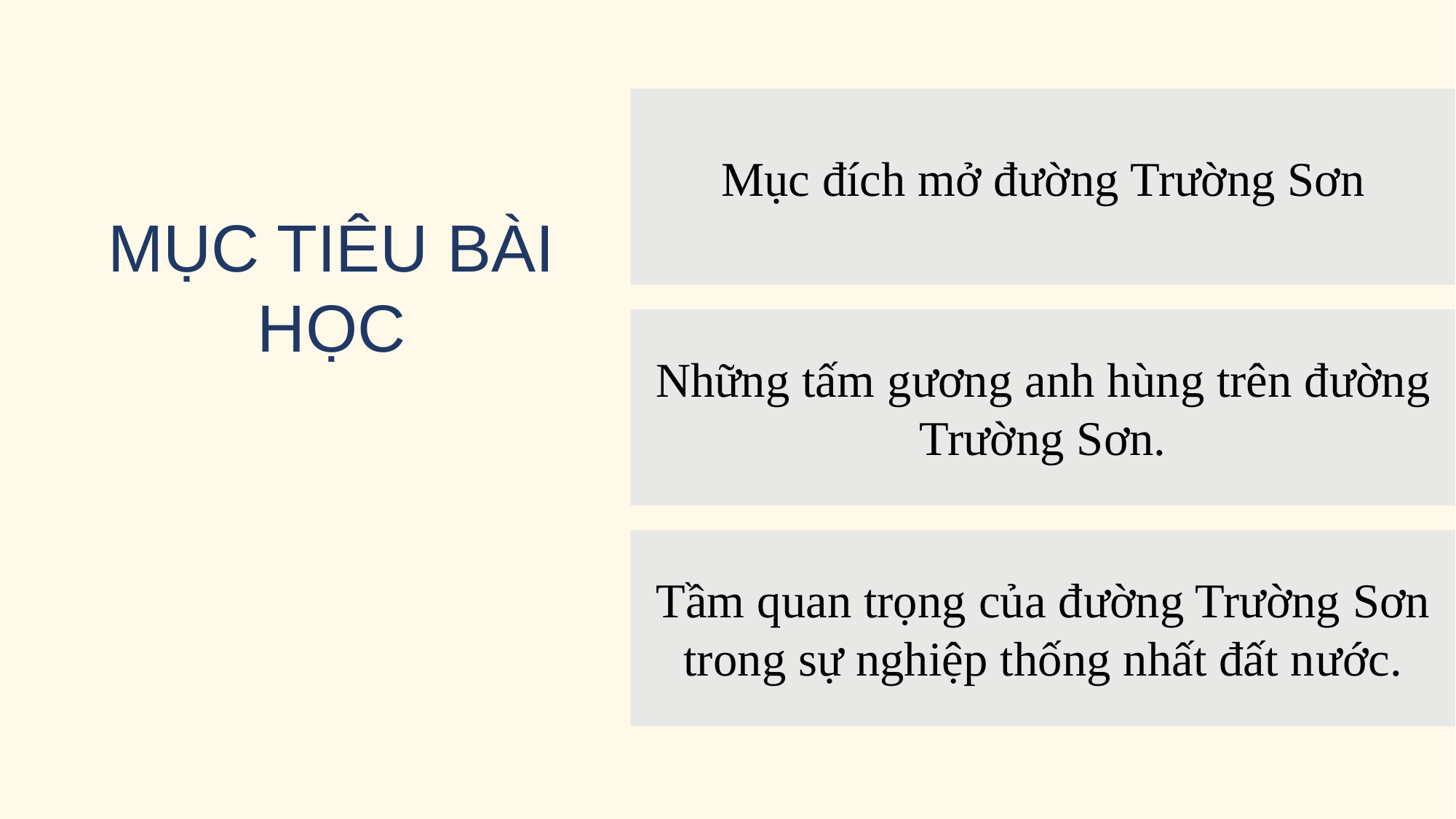

Mục đích mở đường Trường Sơn
MỤC TIÊU BÀI HỌC
Những tấm gương anh hùng trên đường Trường Sơn.
Tầm quan trọng của đường Trường Sơn trong sự nghiệp thống nhất đất nước.